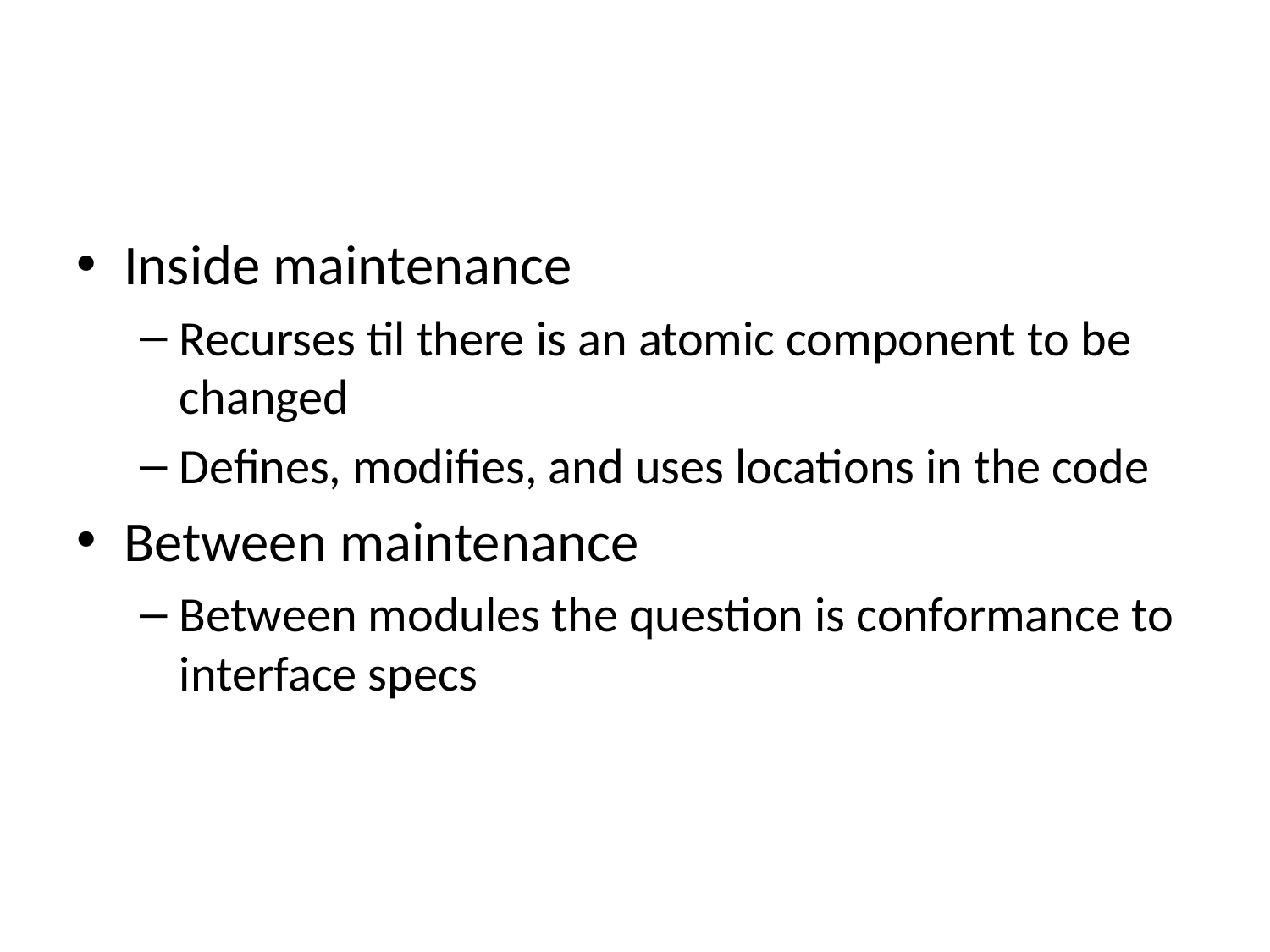

#
Inside maintenance
Recurses til there is an atomic component to be changed
Defines, modifies, and uses locations in the code
Between maintenance
Between modules the question is conformance to interface specs